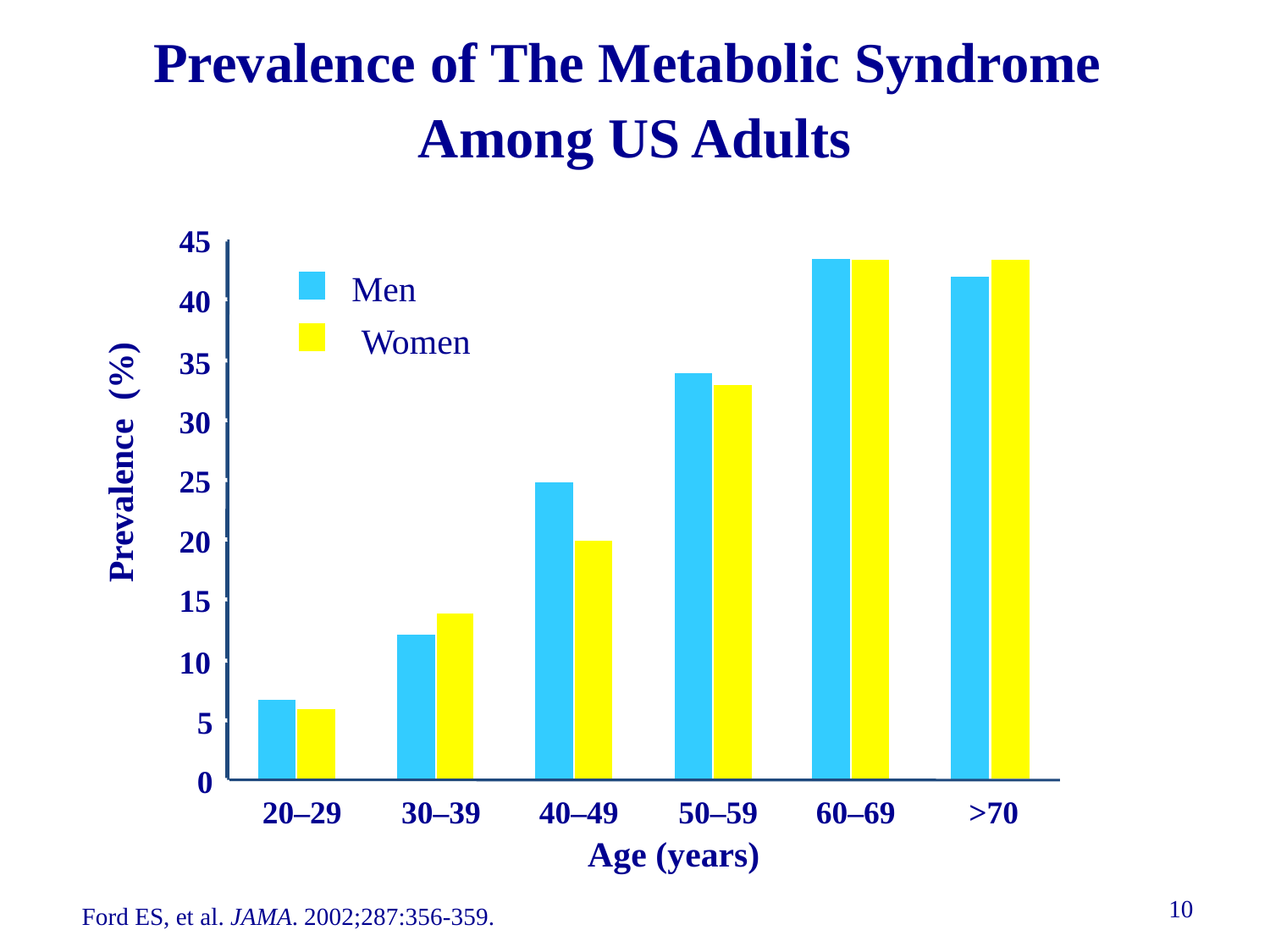

Prevalence of The Metabolic Syndrome
Among US Adults
45
40
35
30
25
20
15
10
5
0

Men

Women

Prevalence  (%)

20–29
30–39
40–49
50–59
60–69
>70
Age (years)
10
Ford ES, et al. JAMA. 2002;287:356-359.